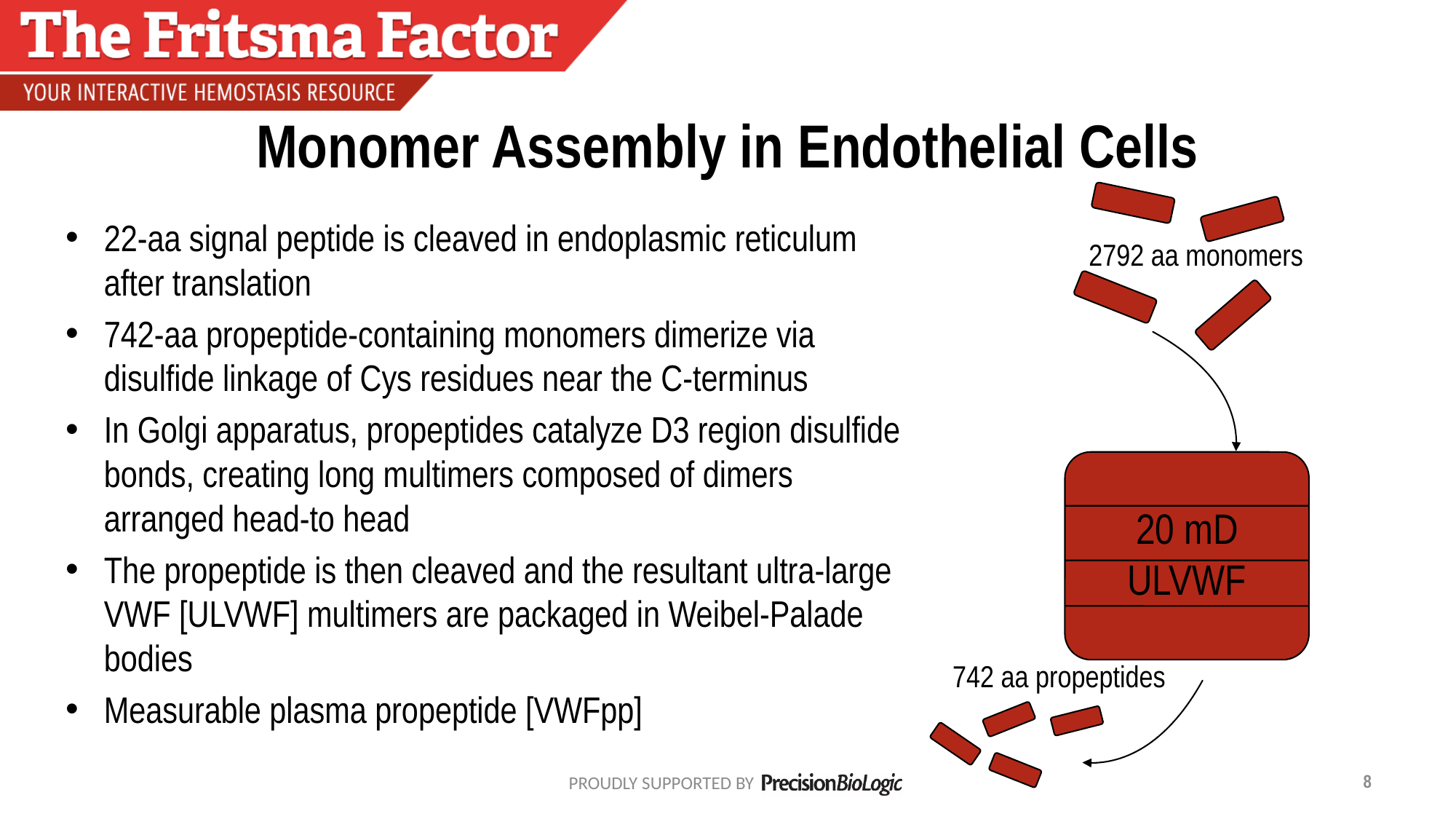

# Monomer Assembly in Endothelial Cells

22-aa signal peptide is cleaved in endoplasmic reticulum after translation
742-aa propeptide-containing monomers dimerize via disulfide linkage of Cys residues near the C-terminus
In Golgi apparatus, propeptides catalyze D3 region disulfide bonds, creating long multimers composed of dimers arranged head-to head
The propeptide is then cleaved and the resultant ultra-large VWF [ULVWF] multimers are packaged in Weibel-Palade bodies
Measurable plasma propeptide [VWFpp]
2792 aa monomers

20 mD ULVWF

742 aa propeptides

8